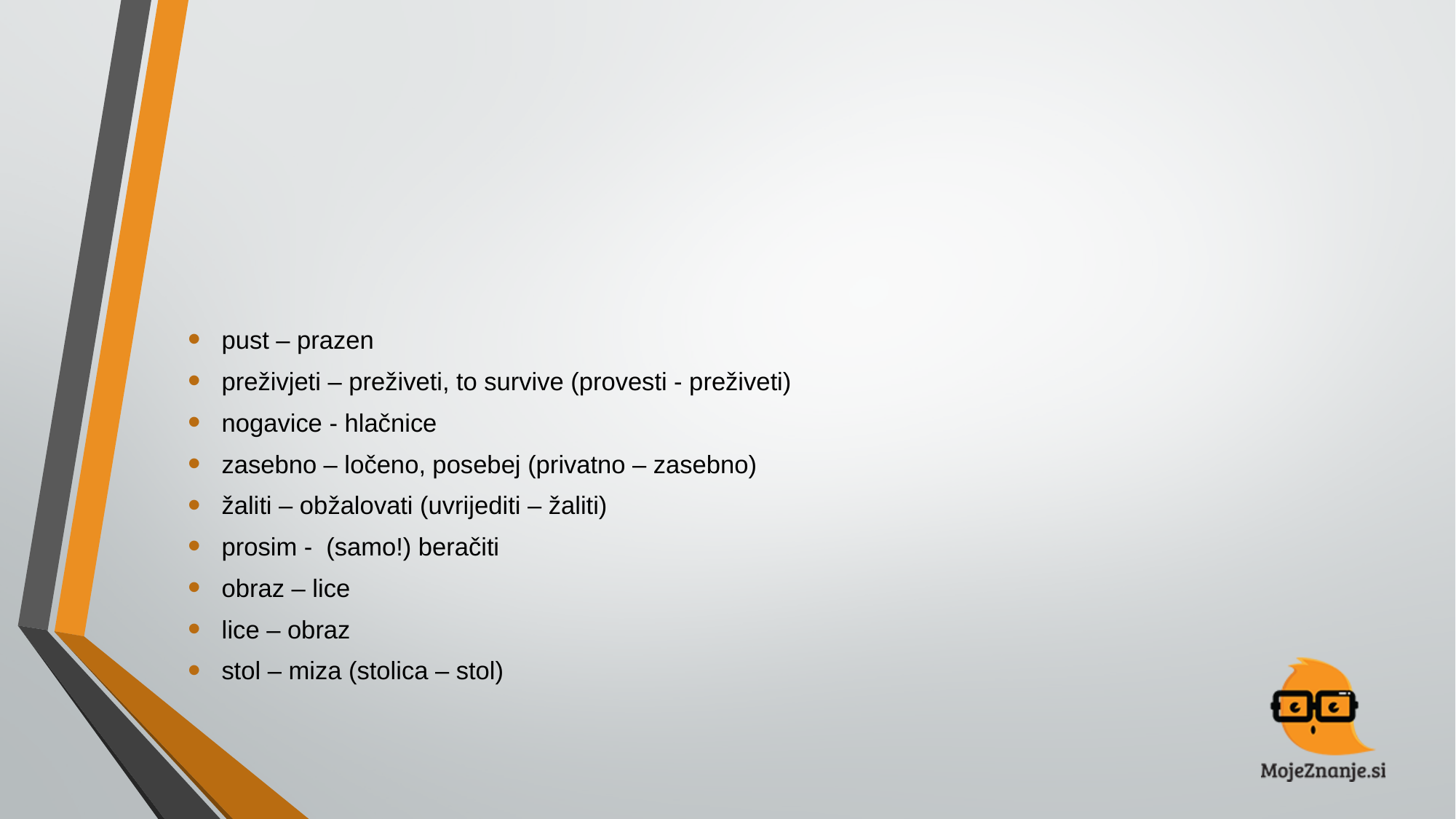

#
pust – prazen
preživjeti – preživeti, to survive (provesti - preživeti)
nogavice - hlačnice
zasebno – ločeno, posebej (privatno – zasebno)
žaliti – obžalovati (uvrijediti – žaliti)
prosim -  (samo!) beračiti
obraz – lice
lice – obraz
stol – miza (stolica – stol)